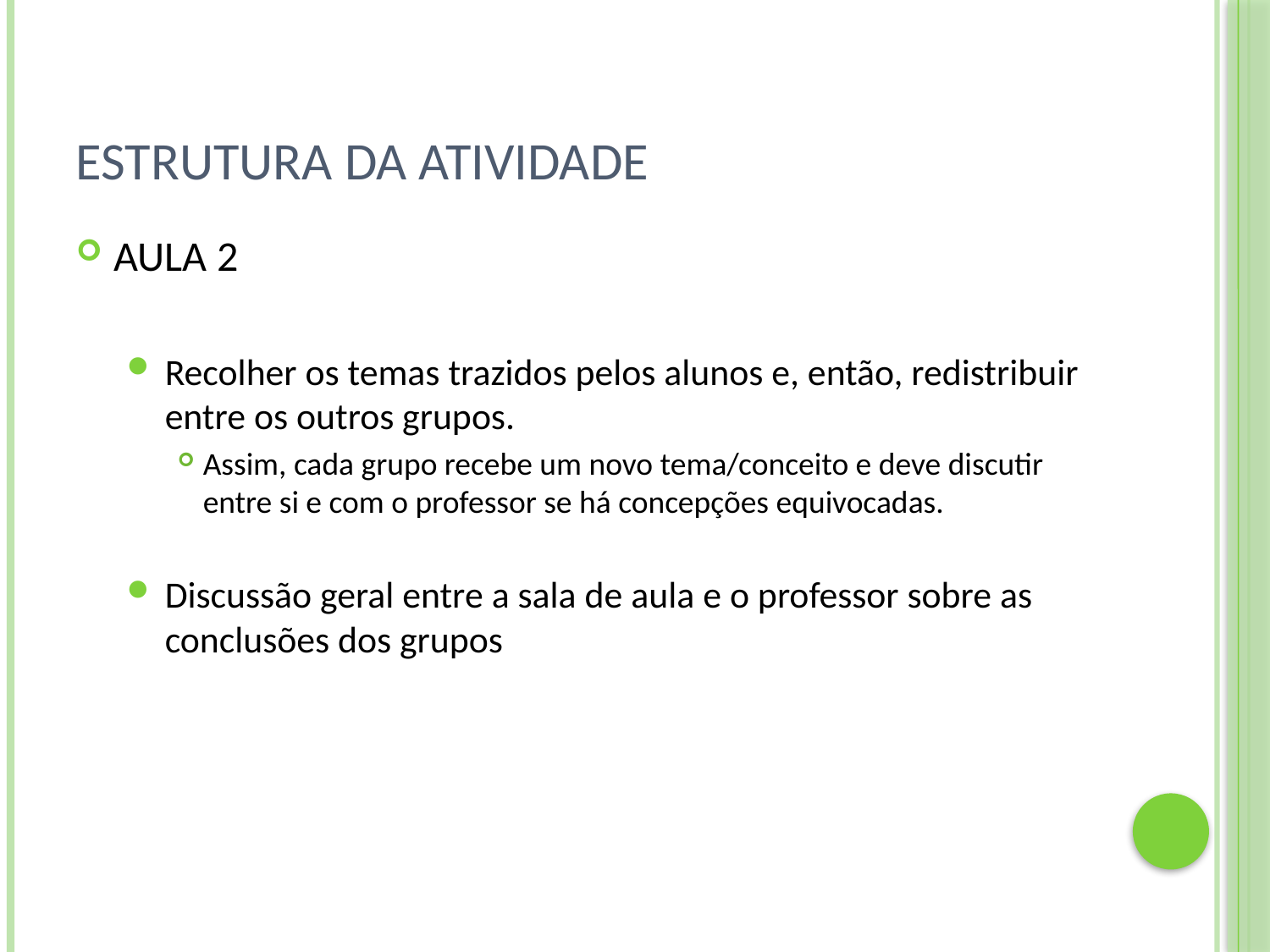

# Estrutura da atividade
AULA 2

Recolher os temas trazidos pelos alunos e, então, redistribuir  entre os outros grupos.
Assim, cada grupo recebe um novo tema/conceito e deve discutir entre si e com o professor se há concepções equivocadas.

Discussão geral entre a sala de aula e o professor sobre as conclusões dos grupos